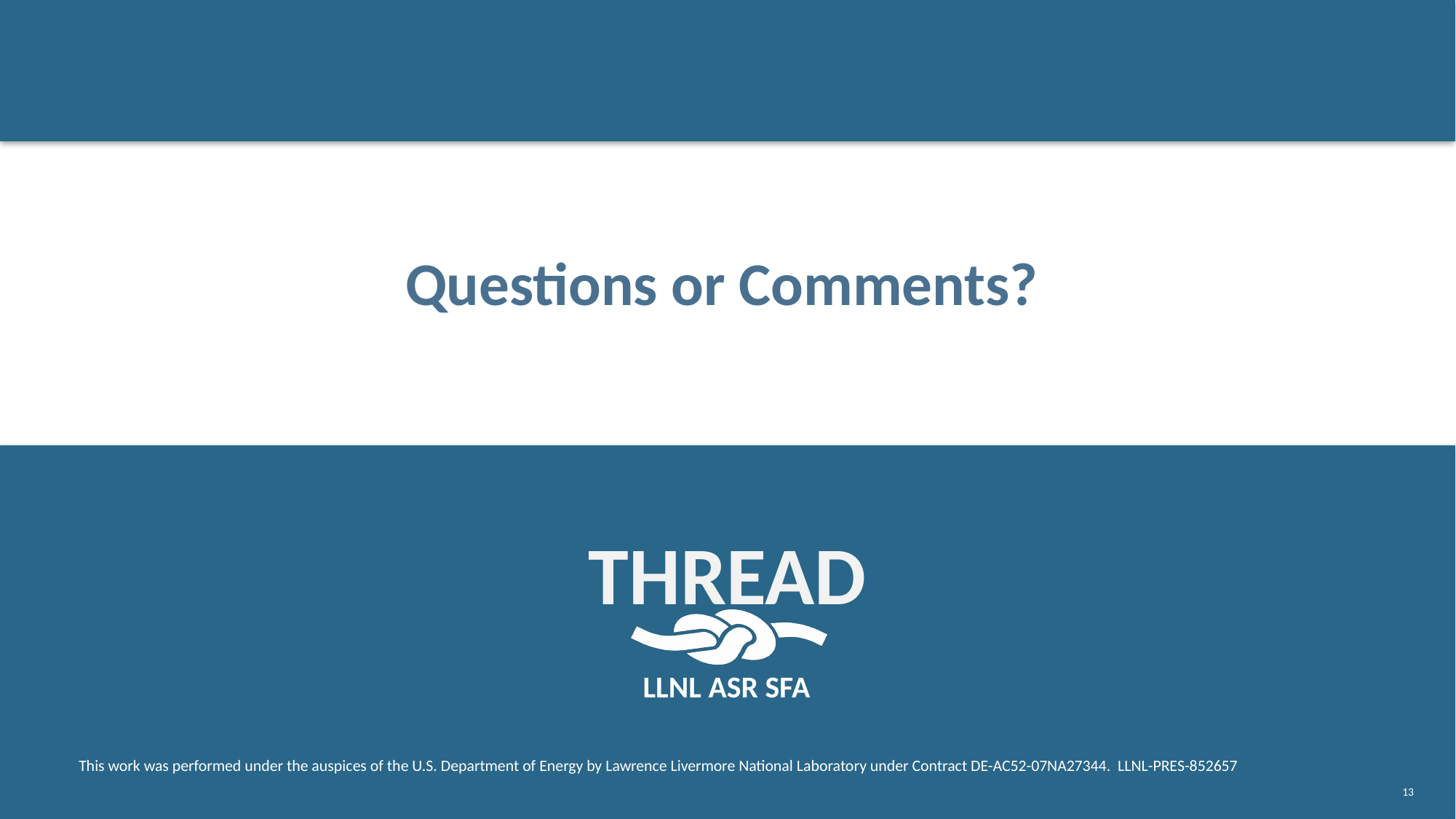

# Questions or Comments?
This work was performed under the auspices of the U.S. Department of Energy by Lawrence Livermore National Laboratory under Contract DE-AC52-07NA27344.  LLNL-PRES-852657